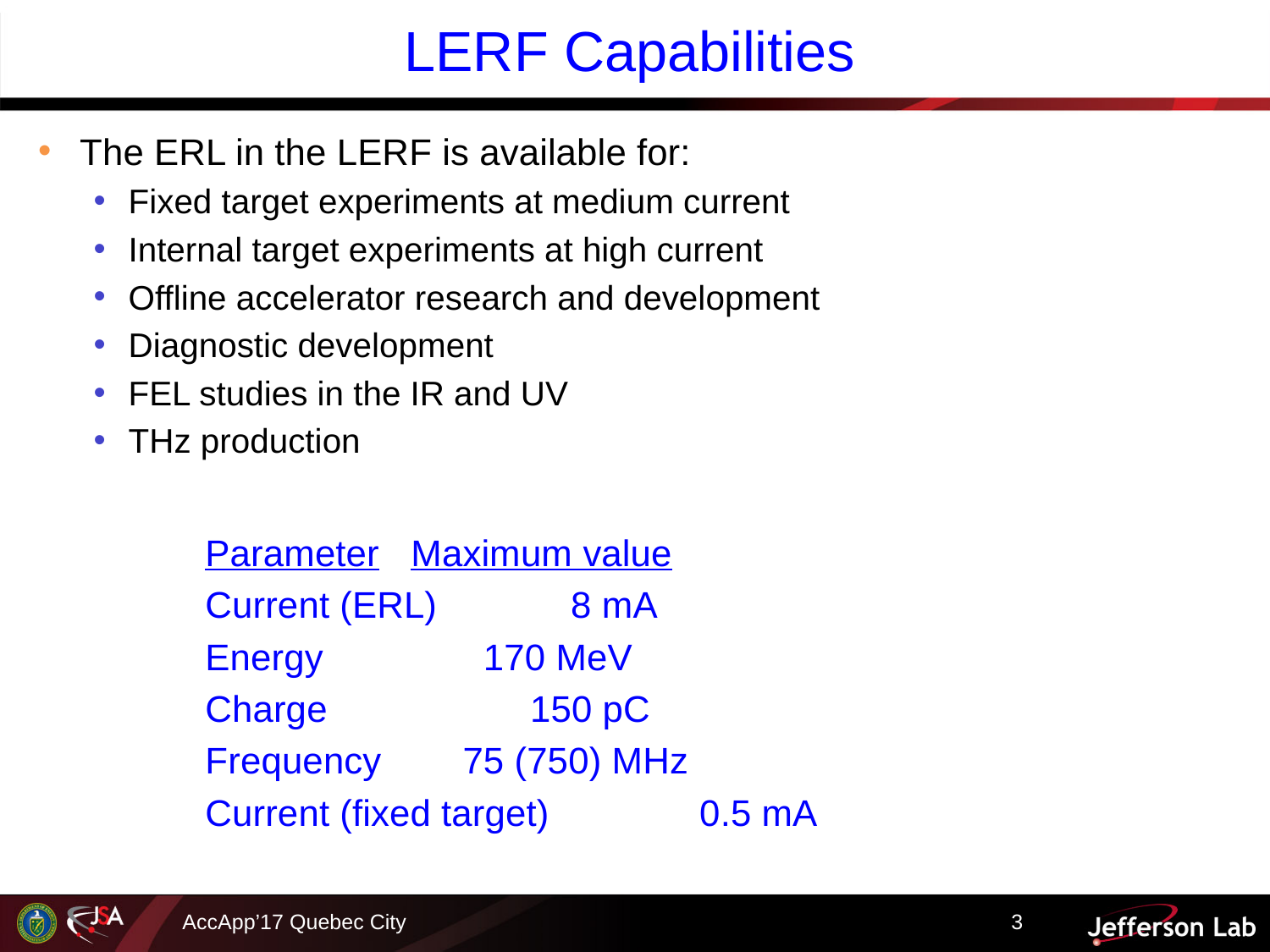

# LERF Capabilities
The ERL in the LERF is available for:
Fixed target experiments at medium current
Internal target experiments at high current
Offline accelerator research and development
Diagnostic development
FEL studies in the IR and UV
THz production

Parameter					Maximum value
Current (ERL)					      8 mA
Energy						       170 MeV
Charge						 	  150 pC
Frequency				     75 (750) MHz
Current (fixed target)		        0.5 mA

AccApp’17 Quebec City
3